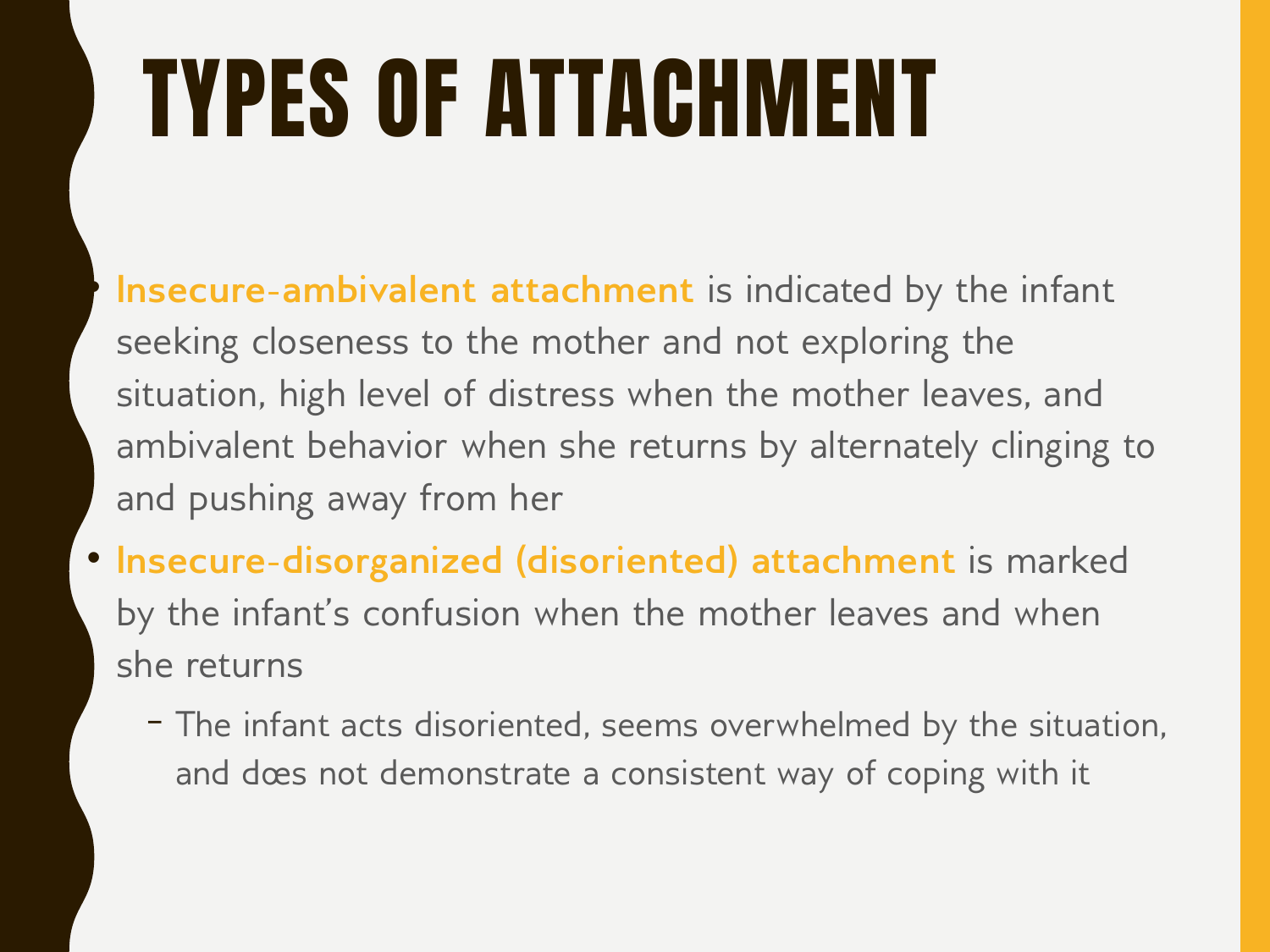

# Types of Attachment
Insecure-ambivalent attachment is indicated by the infant seeking closeness to the mother and not exploring the situation, high level of distress when the mother leaves, and ambivalent behavior when she returns by alternately clinging to and pushing away from her
Insecure-disorganized (disoriented) attachment is marked by the infant’s confusion when the mother leaves and when she returns
The infant acts disoriented, seems overwhelmed by the situation, and does not demonstrate a consistent way of coping with it